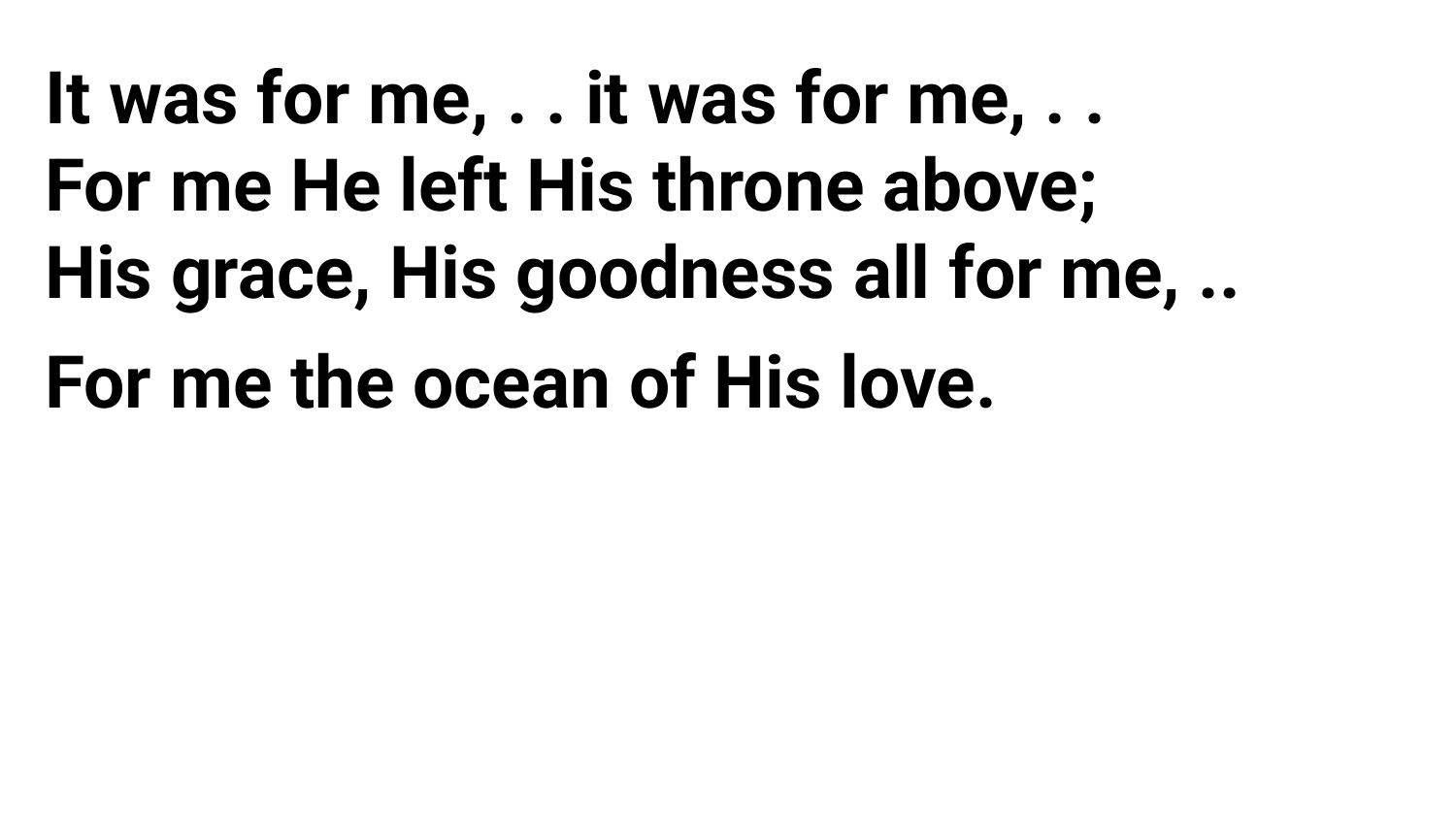

It was for me, . . it was for me, . .
For me He left His throne above;
His grace, His goodness all for me, ..
For me the ocean of His love.